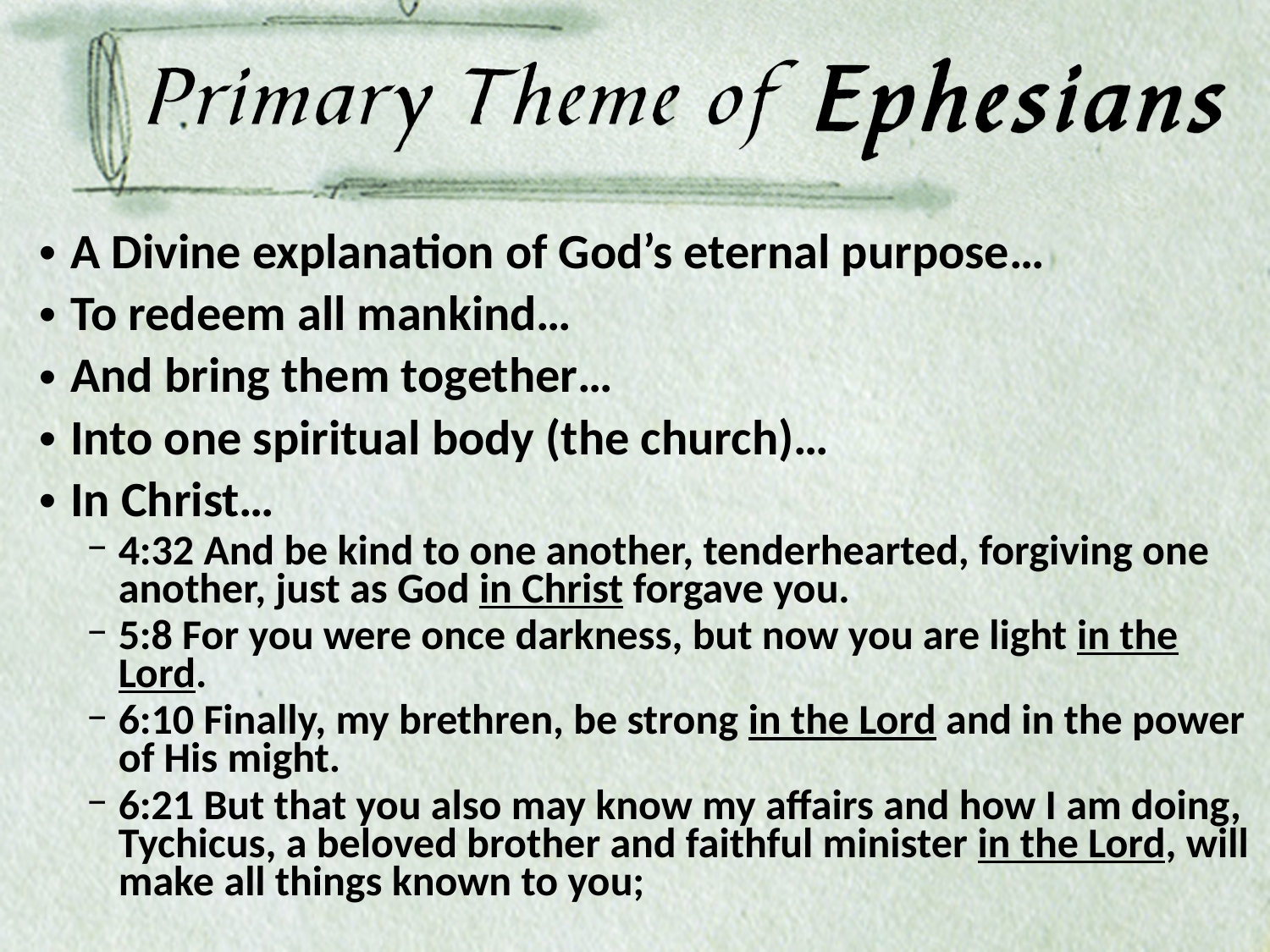

A Divine explanation of God’s eternal purpose…
To redeem all mankind…
And bring them together…
Into one spiritual body (the church)…
In Christ…
4:32 And be kind to one another, tenderhearted, forgiving one another, just as God in Christ forgave you.
5:8 For you were once darkness, but now you are light in the Lord.
6:10 Finally, my brethren, be strong in the Lord and in the power of His might.
6:21 But that you also may know my affairs and how I am doing, Tychicus, a beloved brother and faithful minister in the Lord, will make all things known to you;